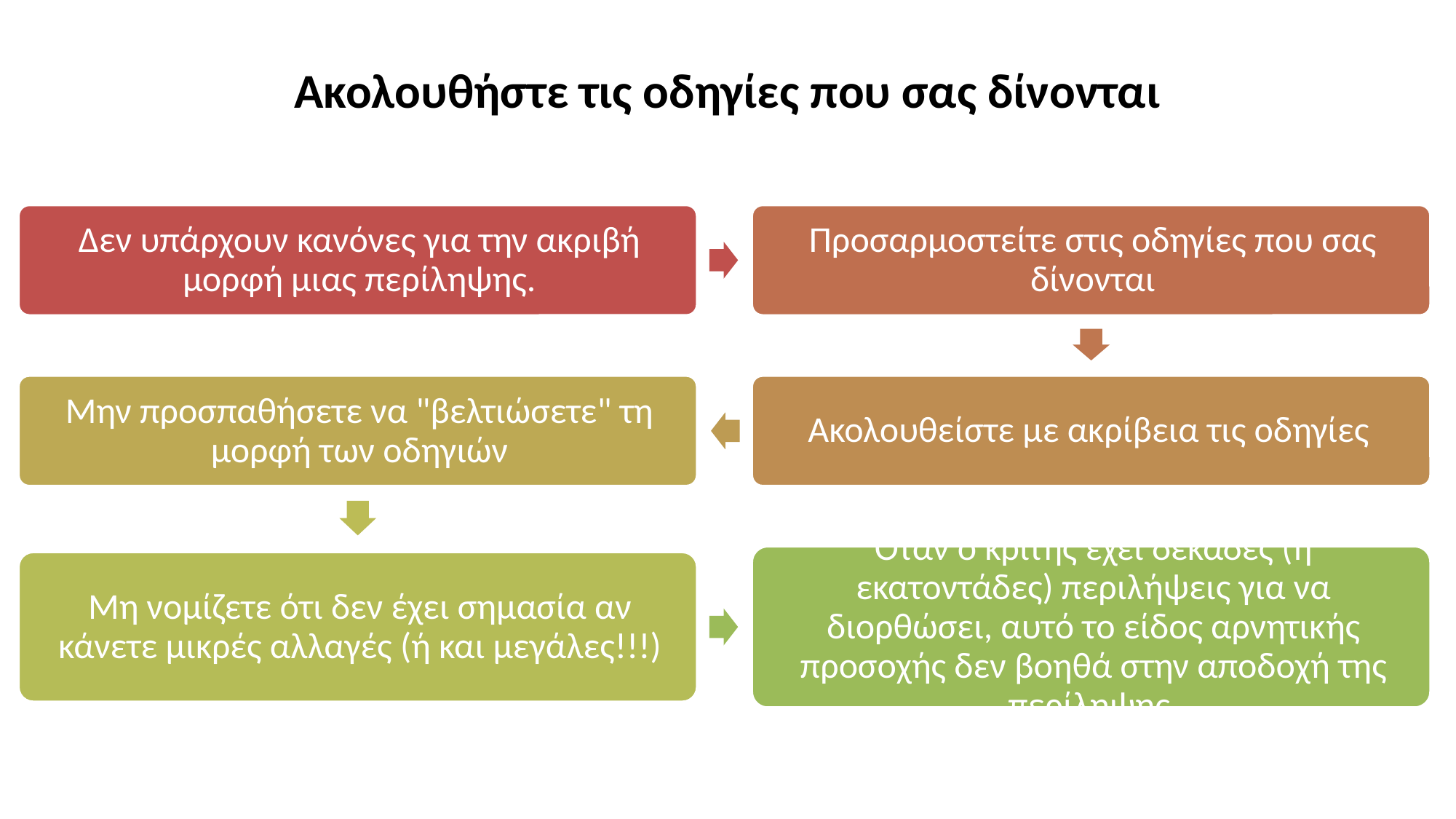

Ακολουθήστε τις οδηγίες που σας δίνονται
Δεν υπάρχουν κανόνες για την ακριβή μορφή μιας περίληψης.

Προσαρμοστείτε στις οδηγίες που σας δίνονται

Ακολουθείστε με ακρίβεια τις οδηγίες

Μην προσπαθήσετε να "βελτιώσετε" τη μορφή των οδηγιών

Μη νομίζετε ότι δεν έχει σημασία αν κάνετε μικρές αλλαγές (ή και μεγάλες!!!)

Όταν ο κριτής έχει δεκάδες (ή εκατοντάδες) περιλήψεις για να διορθώσει, αυτό το είδος αρνητικής προσοχής δεν βοηθά στην αποδοχή της περίληψης.